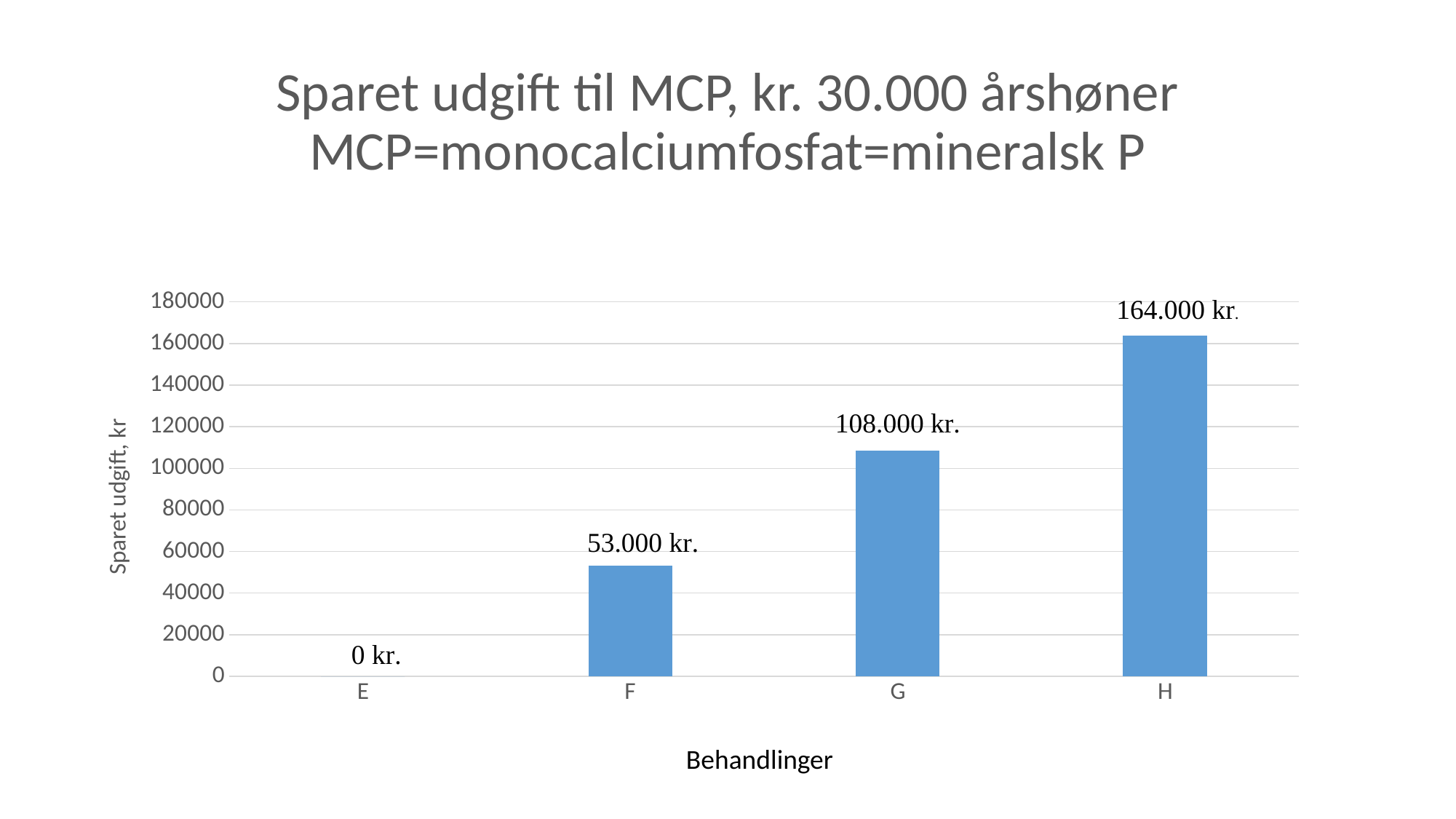

# Sparet udgift til MCP, kr. 30.000 årshøner MCP=monocalciumfosfat=mineralsk P

### Chart

| Category | Sparet udgift til MCP |
|---|---|
| E | 0.0 |
| F | 53082.432 |
| G | 108376.632 |
| H | 163670.832 |
Behandlinger